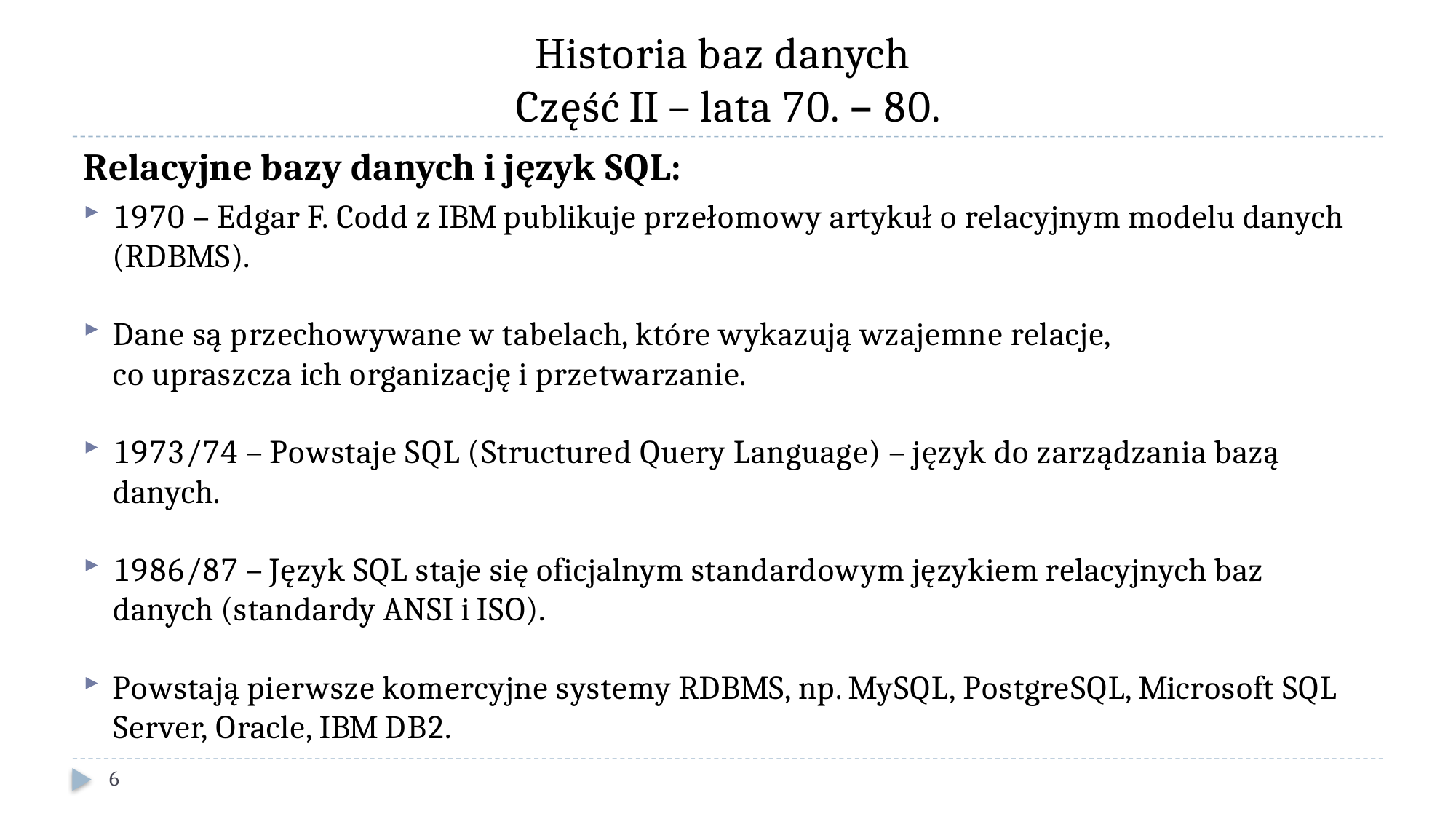

# Historia baz danych Część II – lata 70. – 80.
Relacyjne bazy danych i język SQL:
1970 – Edgar F. Codd z IBM publikuje przełomowy artykuł o relacyjnym modelu danych (RDBMS).

Dane są przechowywane w tabelach, które wykazują wzajemne relacje,
co upraszcza ich organizację i przetwarzanie.

1973/74 – Powstaje SQL (Structured Query Language) – język do zarządzania bazą danych.

1986/87 – Język SQL staje się oficjalnym standardowym językiem relacyjnych baz danych (standardy ANSI i ISO).

Powstają pierwsze komercyjne systemy RDBMS, np. MySQL, PostgreSQL, Microsoft SQL Server, Oracle, IBM DB2.
6